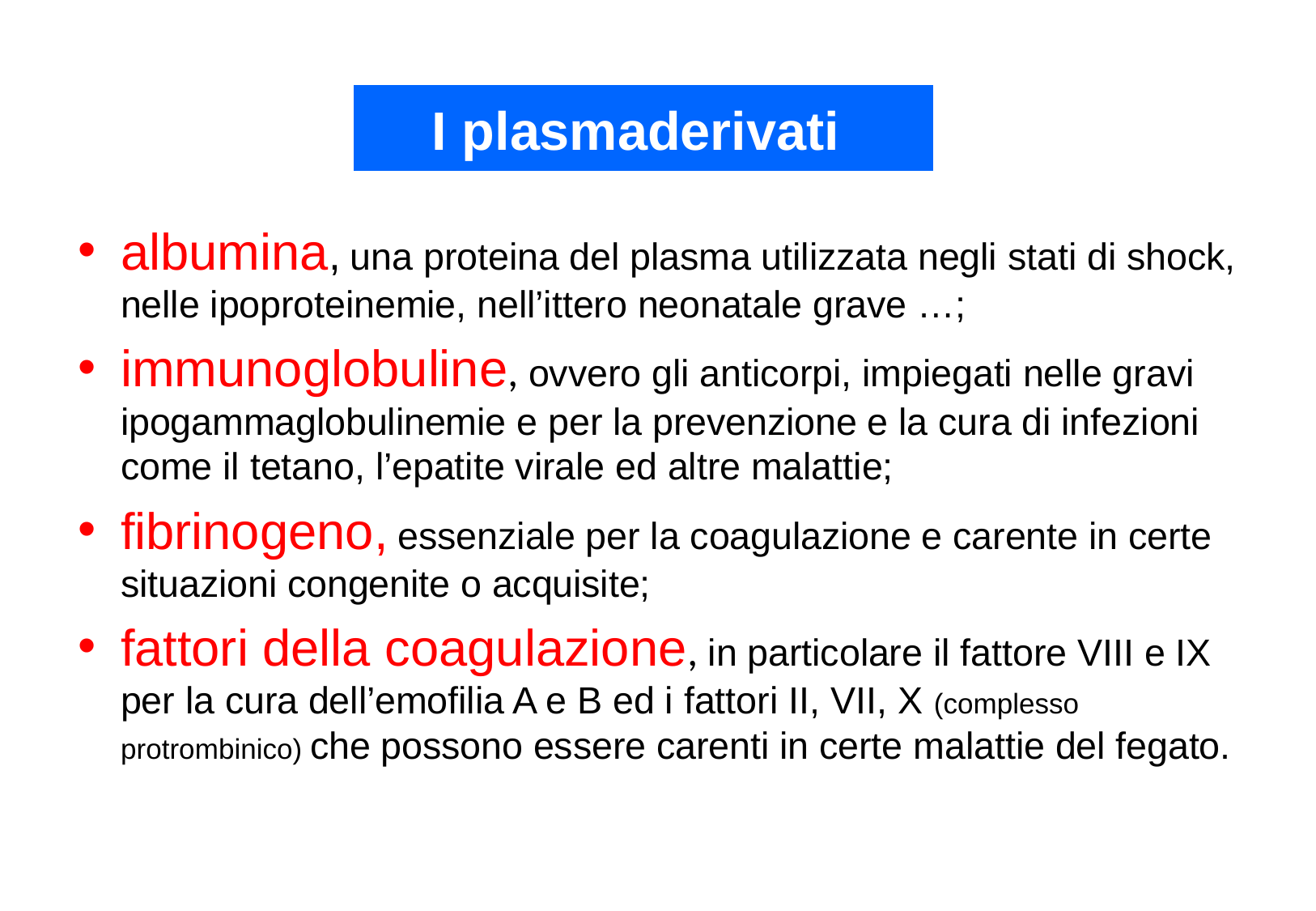

# I plasmaderivati
albumina, una proteina del plasma utilizzata negli stati di shock, nelle ipoproteinemie, nell’ittero neonatale grave …;
immunoglobuline, ovvero gli anticorpi, impiegati nelle gravi ipogammaglobulinemie e per la prevenzione e la cura di infezioni come il tetano, l’epatite virale ed altre malattie;
fibrinogeno, essenziale per la coagulazione e carente in certe situazioni congenite o acquisite;
fattori della coagulazione, in particolare il fattore VIII e IX per la cura dell’emofilia A e B ed i fattori II, VII, X (complesso protrombinico) che possono essere carenti in certe malattie del fegato.